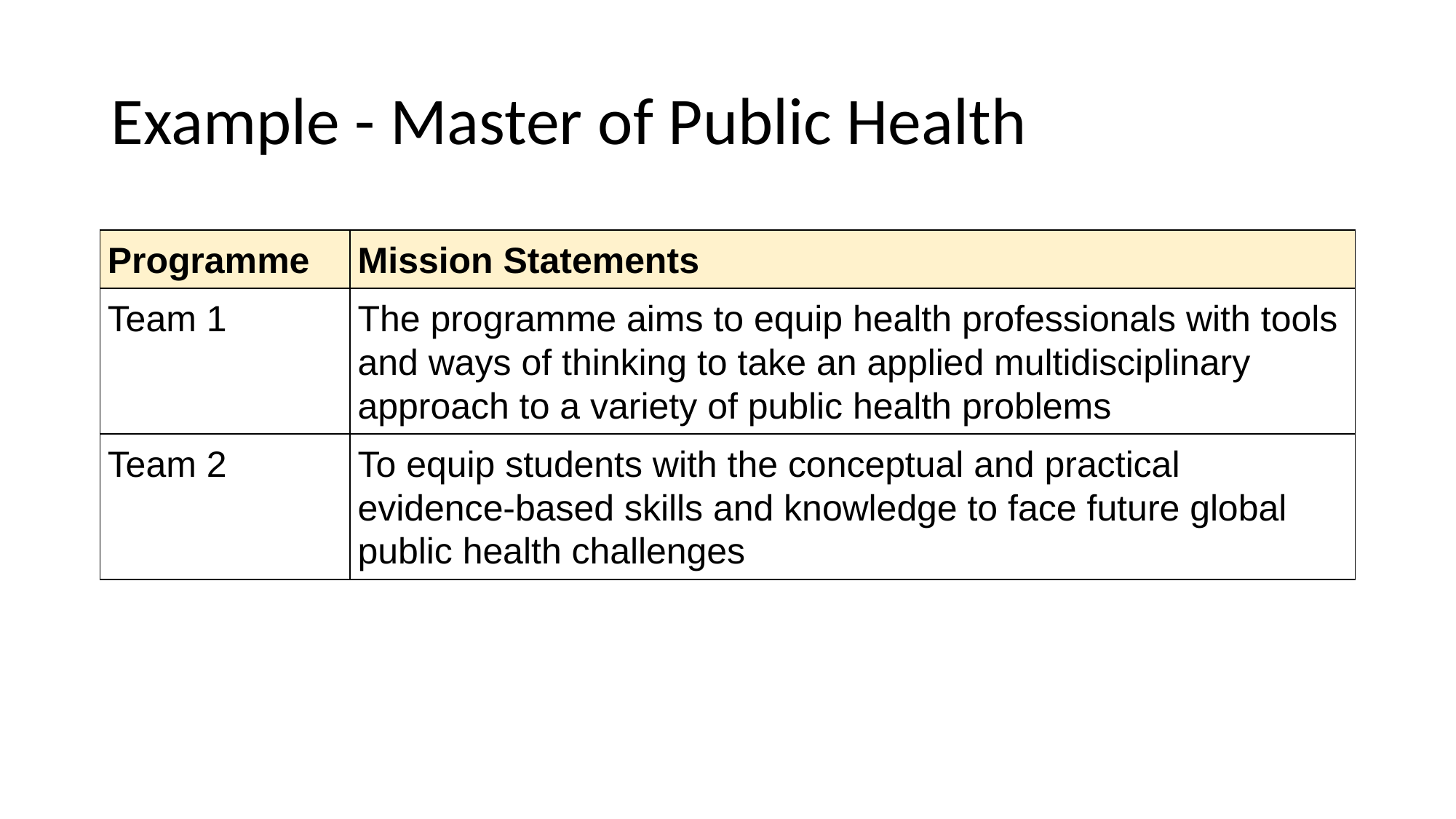

# Example - Master of Public Health
| Programme | Mission Statements |
| --- | --- |
| Team 1 | The programme aims to equip health professionals with tools and ways of thinking to take an applied multidisciplinary approach to a variety of public health problems |
| Team 2 | To equip students with the conceptual and practical evidence-based skills and knowledge to face future global public health challenges |